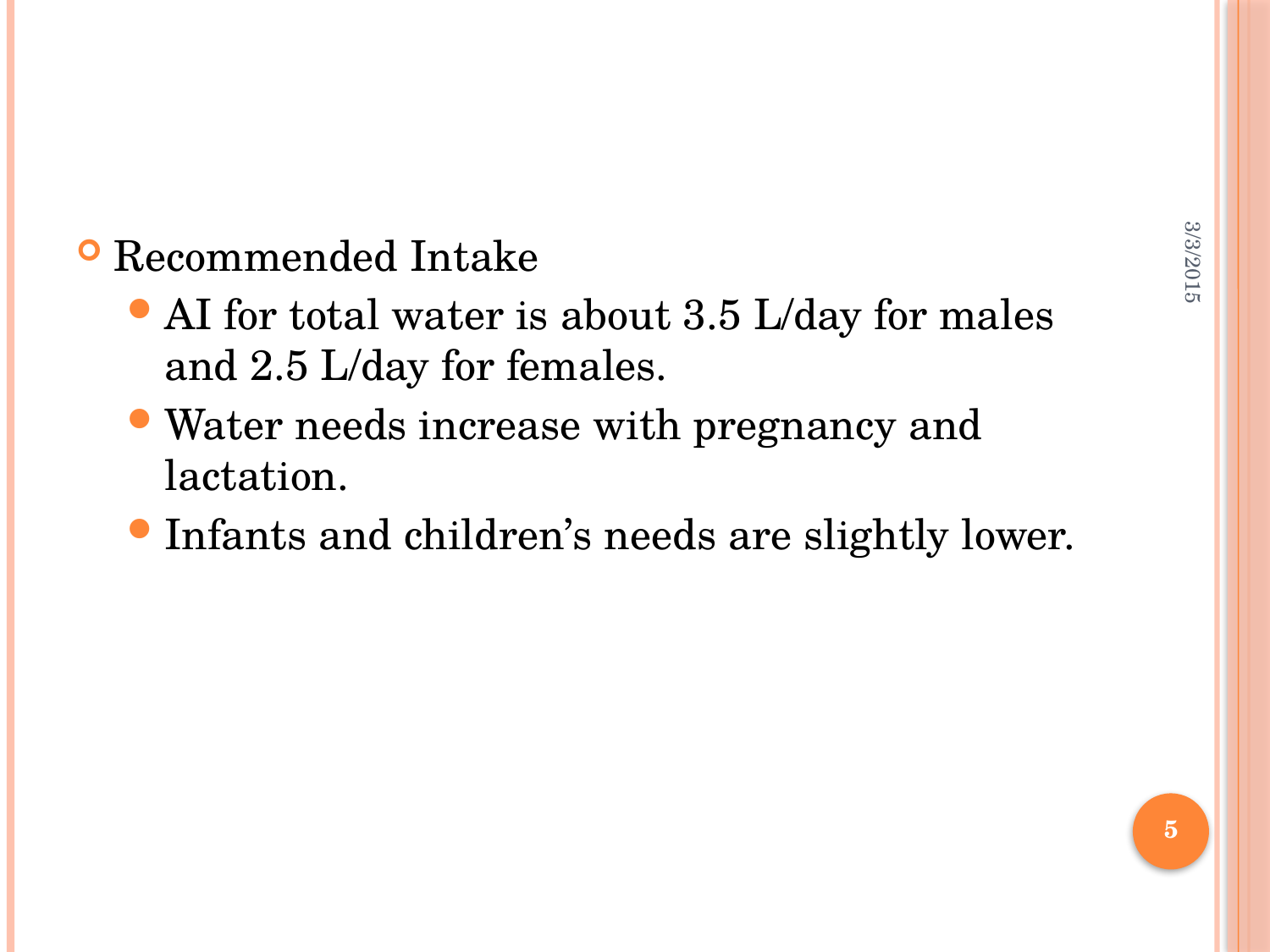

#
3/3/2015
Recommended Intake
AI for total water is about 3.5 L/day for males and 2.5 L/day for females.
Water needs increase with pregnancy and lactation.
Infants and children’s needs are slightly lower.

5